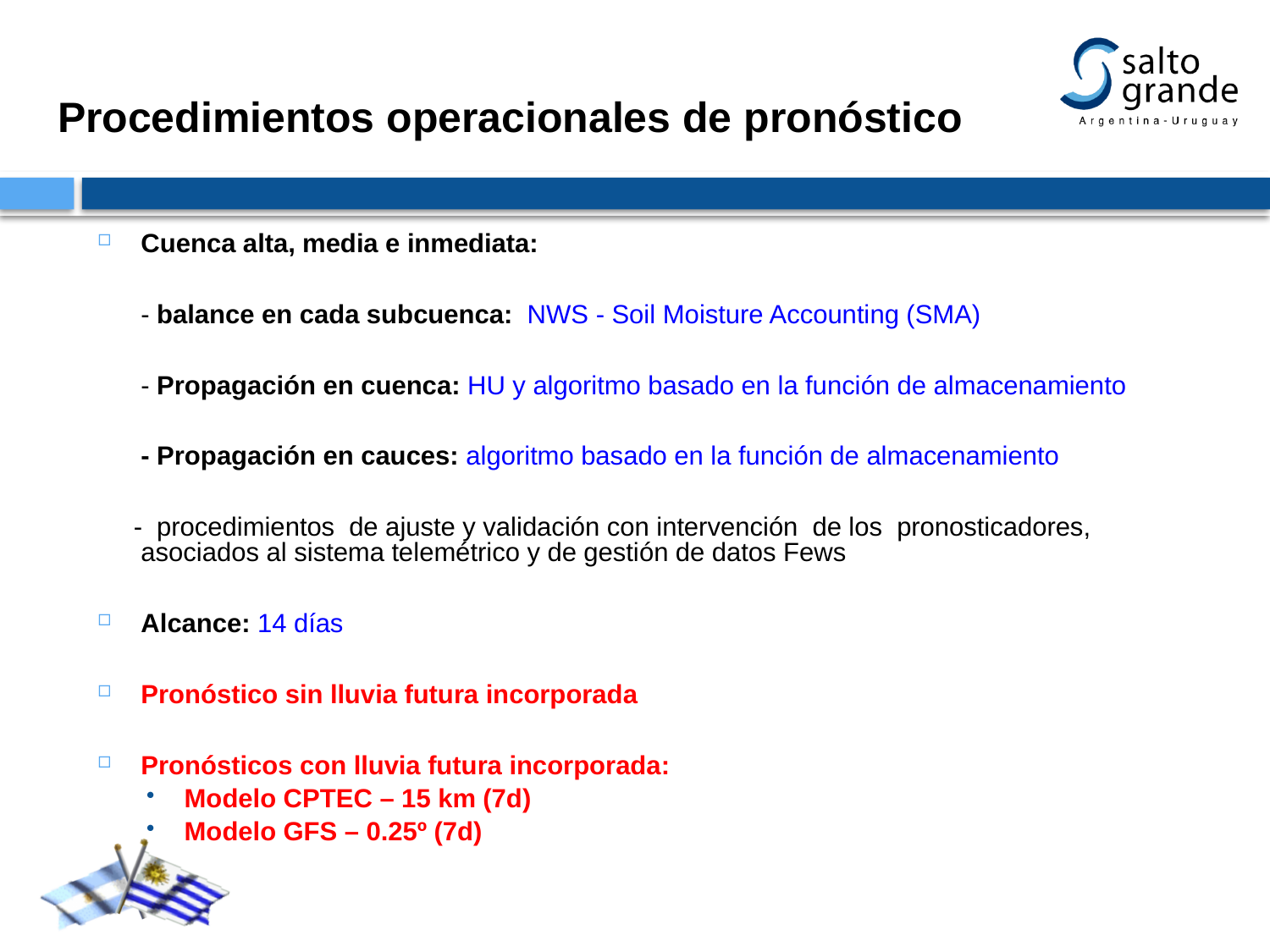

# Procedimientos operacionales de pronóstico
Cuenca alta, media e inmediata:

	- balance en cada subcuenca:  NWS - Soil Moisture Accounting (SMA)

	- Propagación en cuenca: HU y algoritmo basado en la función de almacenamiento

	- Propagación en cauces: algoritmo basado en la función de almacenamiento

     -  procedimientos  de ajuste y validación con intervención  de los  pronosticadores,       asociados al sistema telemétrico y de gestión de datos Fews

Alcance: 14 días

Pronóstico sin lluvia futura incorporada

Pronósticos con lluvia futura incorporada:
Modelo CPTEC – 15 km (7d)
Modelo GFS – 0.25º (7d)